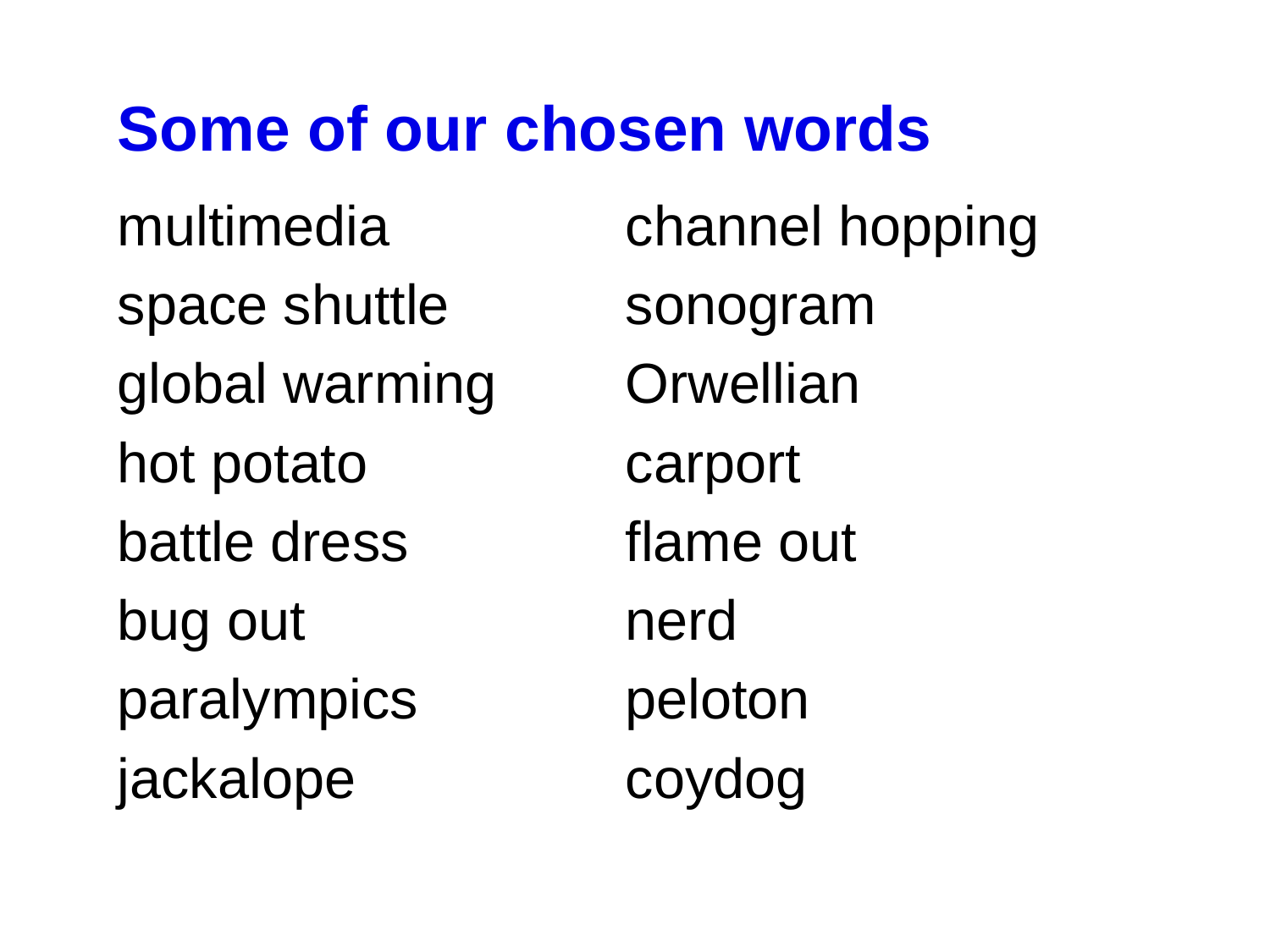

Some of our chosen words
multimedia		channel hopping
space shuttle		sonogram
global warming		Orwellian
hot potato			carport
battle dress		flame out
bug out			nerd
paralympics		peloton
jackalope			coydog